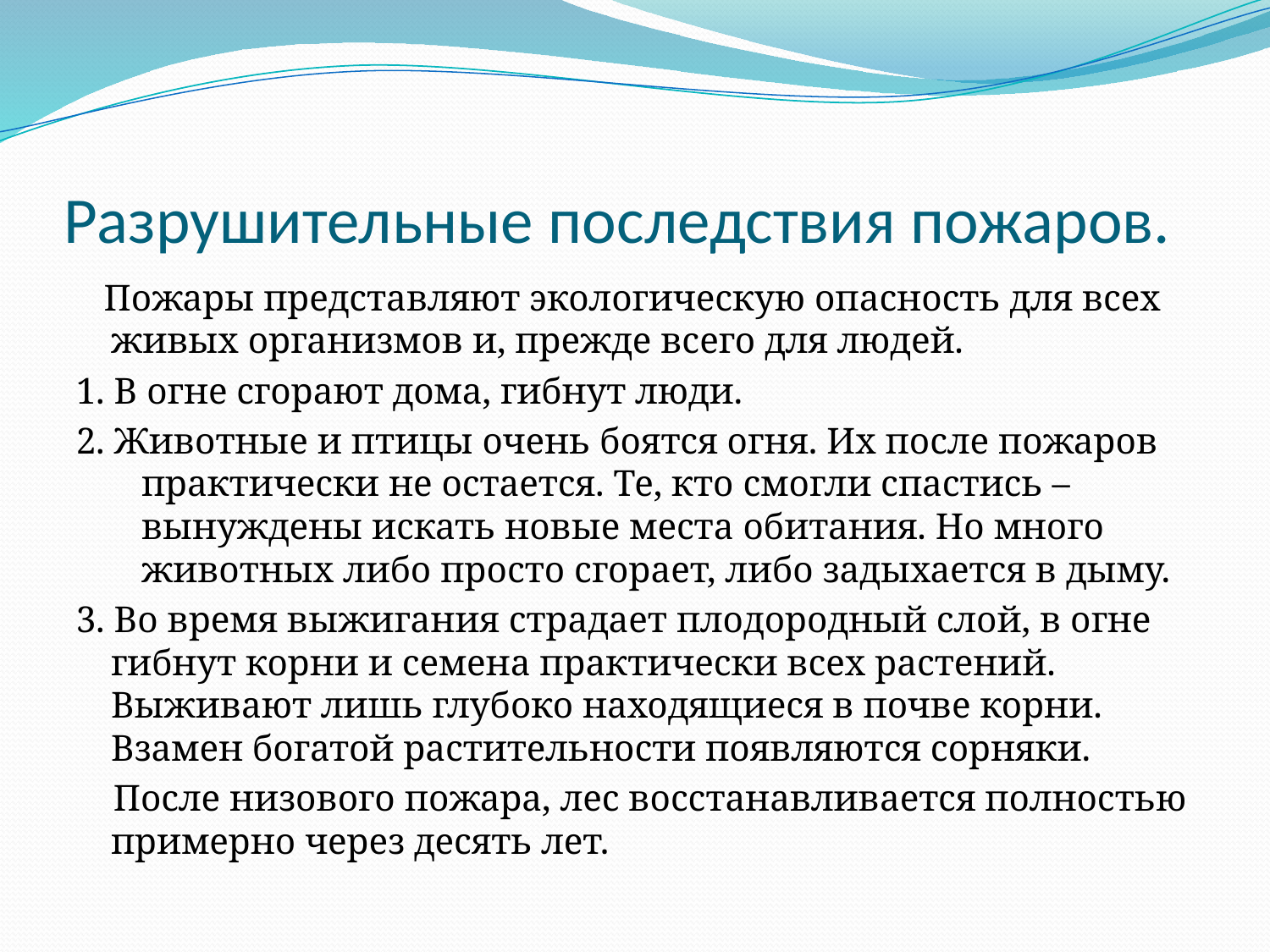

# Разрушительные последствия пожаров.
   Пожары представляют экологическую опасность для всех живых организмов и, прежде всего для людей.
1. В огне сгорают дома, гибнут люди.
2. Животные и птицы очень боятся огня. Их после пожаров практически не остается. Те, кто смогли спастись – вынуждены искать новые места обитания. Но много животных либо просто сгорает, либо задыхается в дыму.
3. Во время выжигания страдает плодородный слой, в огне гибнут корни и семена практически всех растений. Выживают лишь глубоко находящиеся в почве корни. Взамен богатой растительности появляются сорняки.
    После низового пожара, лес восстанавливается полностью примерно через десять лет.